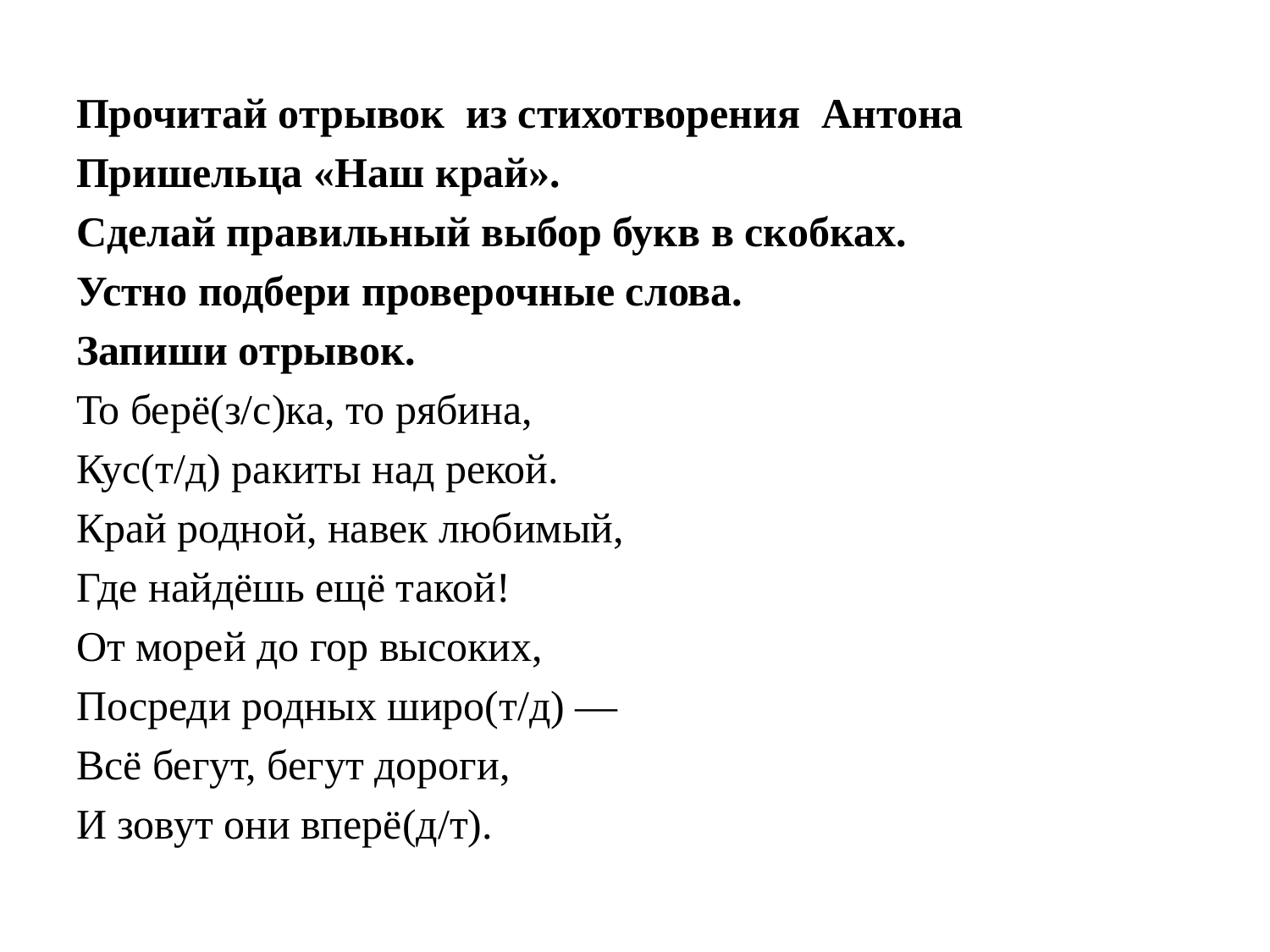

Прочитай отрывок  из стихотворения  Антона
Пришельца «Наш край».
Сделай правильный выбор букв в скобках.
Устно подбери проверочные слова.
Запиши отрывок.
То берё(з/с)ка, то рябина,
Кус(т/д) ракиты над рекой.
Край родной, навек любимый,
Где найдёшь ещё такой!
От морей до гор высоких,
Посреди родных широ(т/д) —
Всё бегут, бегут дороги,
И зовут они вперё(д/т).